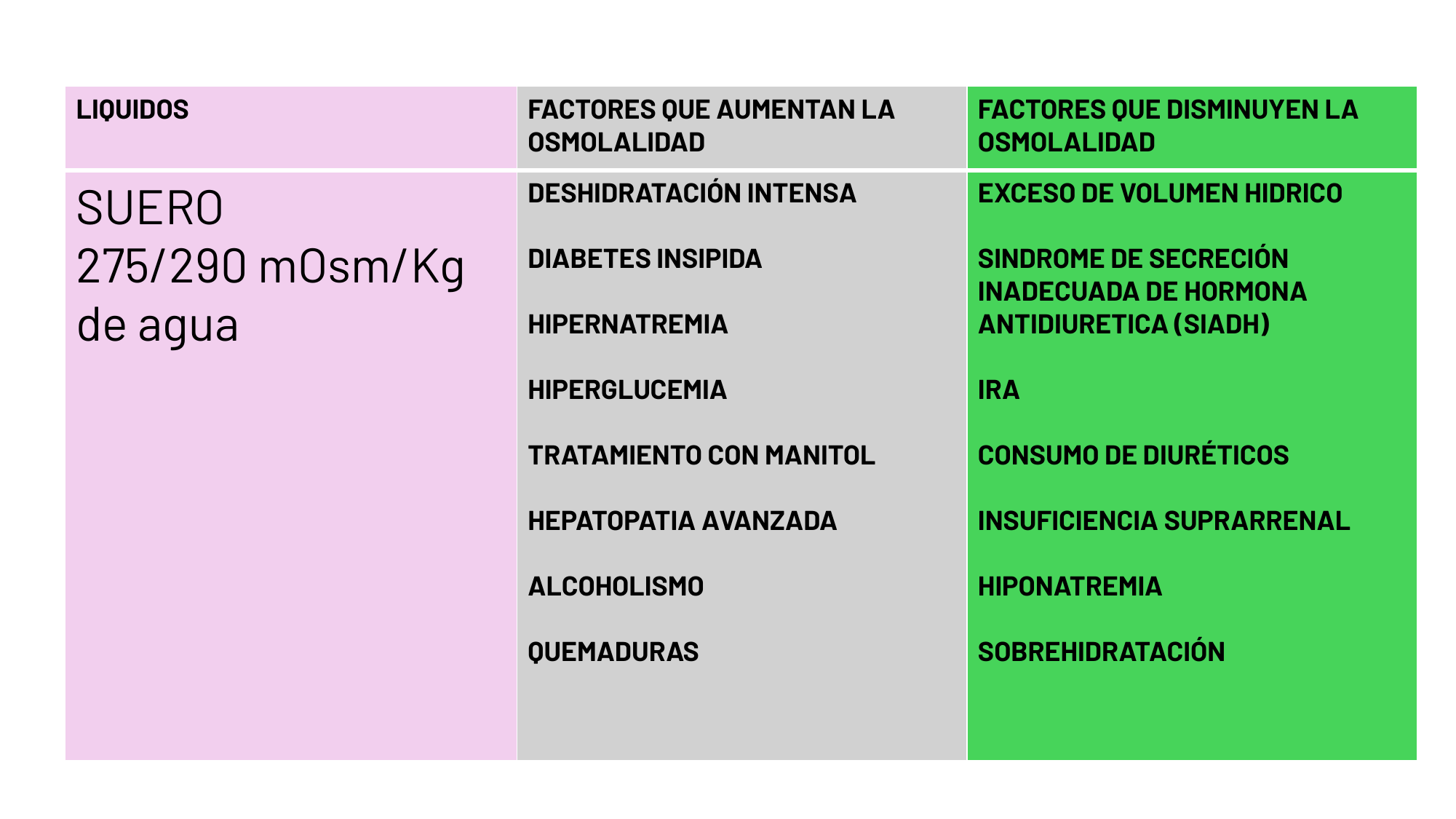

| LIQUIDOS | FACTORES QUE AUMENTAN LA OSMOLALIDAD | FACTORES QUE DISMINUYEN LA OSMOLALIDAD |
| --- | --- | --- |
| SUERO 275/290 mOsm/Kg de agua | DESHIDRATACIÓN INTENSA DIABETES INSIPIDA HIPERNATREMIA HIPERGLUCEMIA TRATAMIENTO CON MANITOL HEPATOPATIA AVANZADA ALCOHOLISMO QUEMADURAS | EXCESO DE VOLUMEN HIDRICO SINDROME DE SECRECIÓN INADECUADA DE HORMONA ANTIDIURETICA (SIADH) IRA CONSUMO DE DIURÉTICOS INSUFICIENCIA SUPRARRENAL HIPONATREMIA SOBREHIDRATACIÓN |